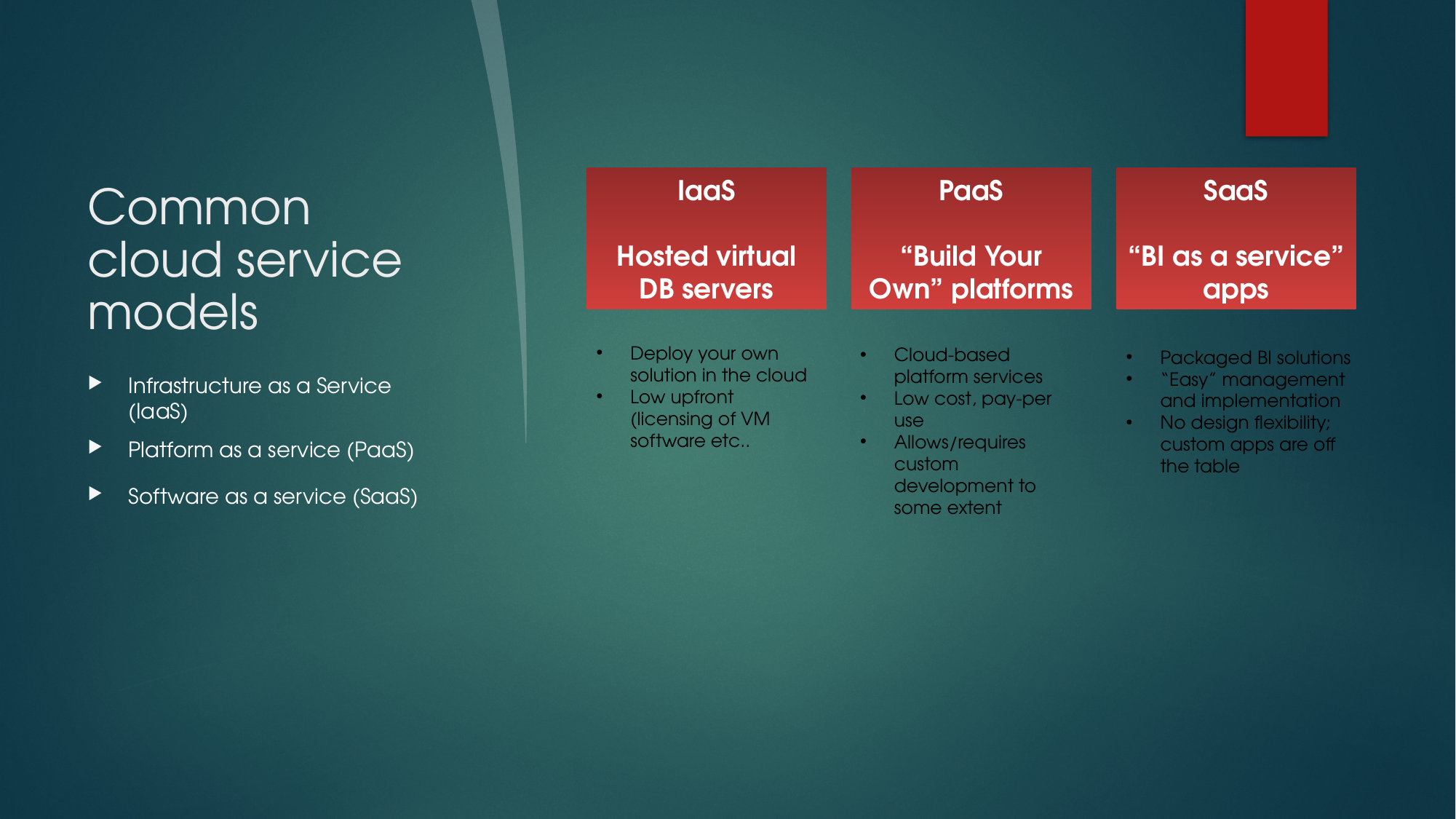

SaaS

“BI as a service” apps
PaaS

“Build Your Own” platforms
IaaS

Hosted virtual DB servers
# Common cloud service models
Deploy your own solution in the cloud
Low upfront (licensing of VM software etc..

Cloud-based platform services
Low cost, pay-per use
Allows/requires custom development to some extent

Packaged BI solutions
“Easy” management and implementation
No design flexibility; custom apps are off the table

Infrastructure as a Service (IaaS)
Platform as a service (PaaS)
Software as a service (SaaS)